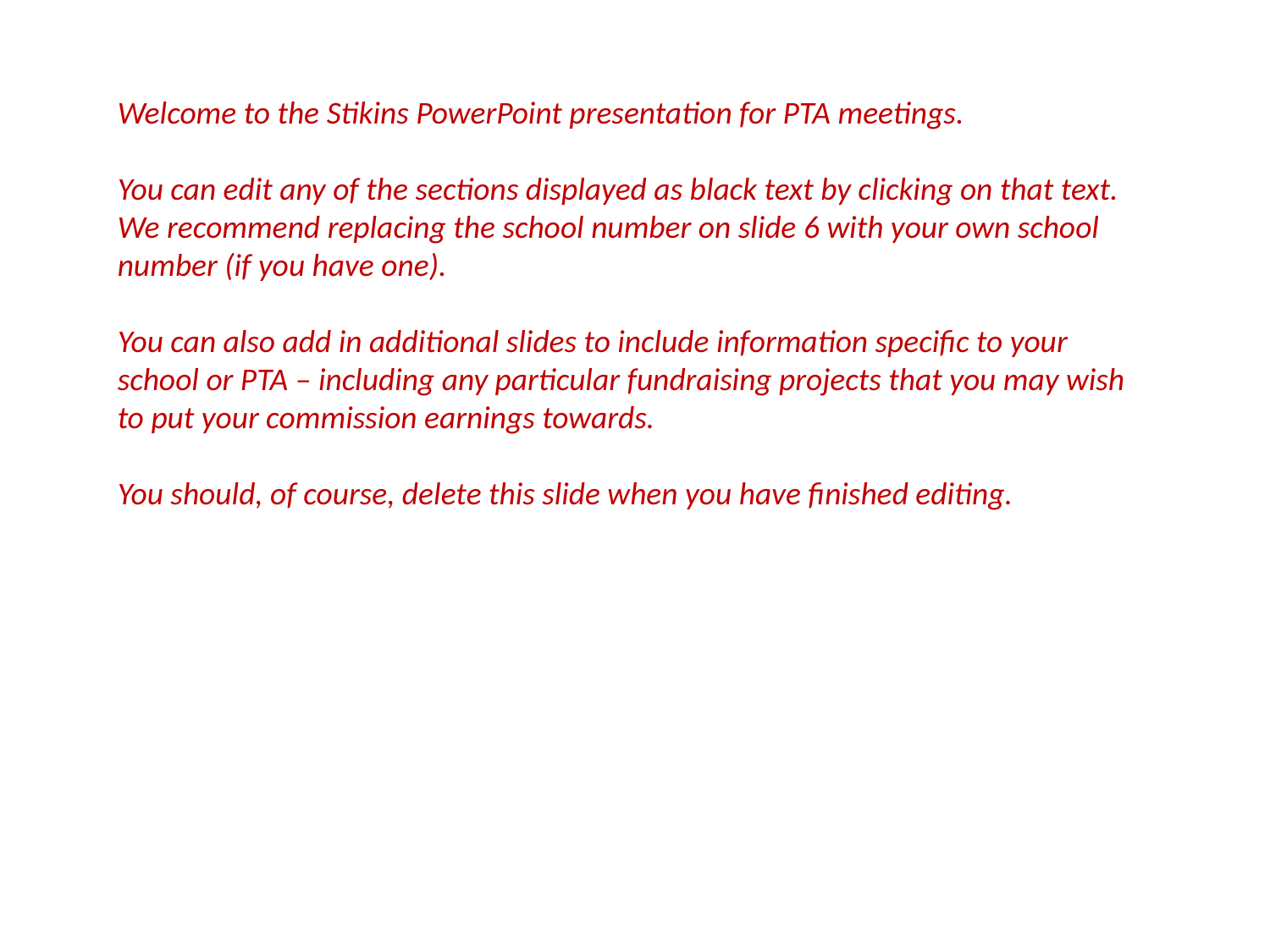

Welcome to the Stikins PowerPoint presentation for PTA meetings.

You can edit any of the sections displayed as black text by clicking on that text.
We recommend replacing the school number on slide 6 with your own school number (if you have one).

You can also add in additional slides to include information specific to your school or PTA – including any particular fundraising projects that you may wish to put your commission earnings towards.

You should, of course, delete this slide when you have finished editing.